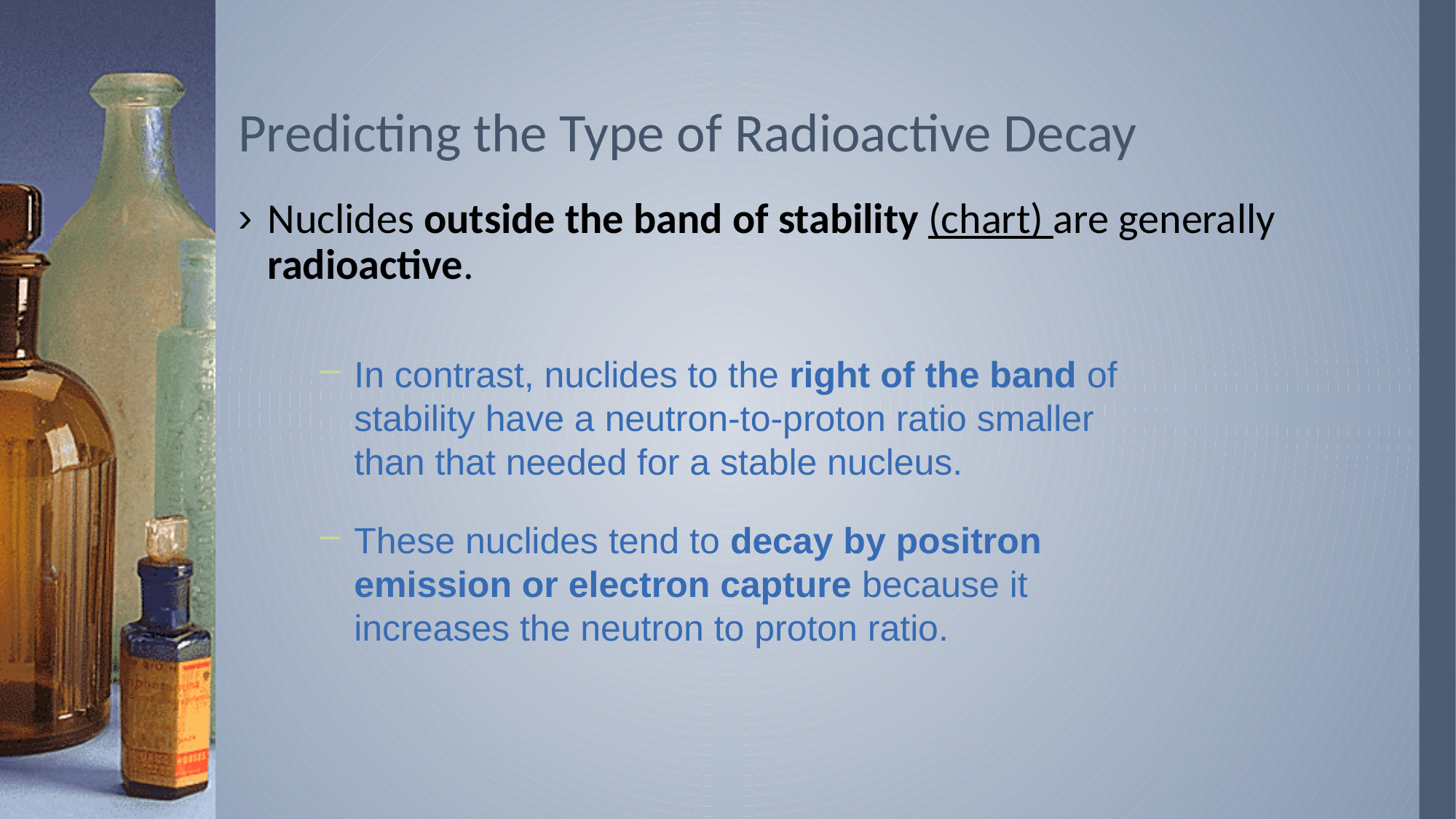

# Predicting the Type of Radioactive Decay
Nuclides outside the band of stability (chart) are generally radioactive.
In contrast, nuclides to the right of the band of stability have a neutron-to-proton ratio smaller than that needed for a stable nucleus.
These nuclides tend to decay by positron emission or electron capture because it increases the neutron to proton ratio.